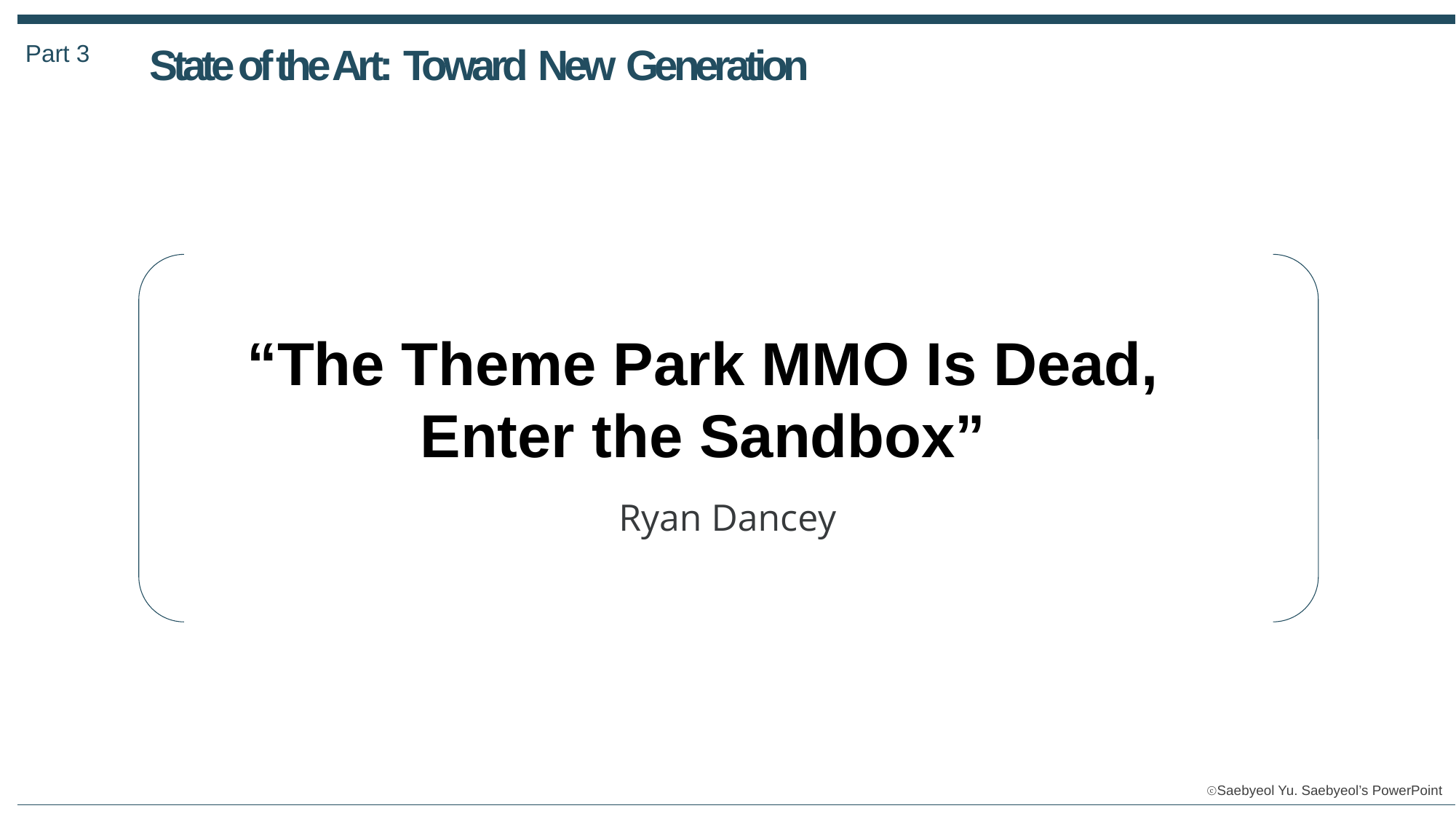

Part 3
State of the Art:  Toward  New  Generation

“The Theme Park MMO Is Dead,
Enter the Sandbox”
Ryan Dancey